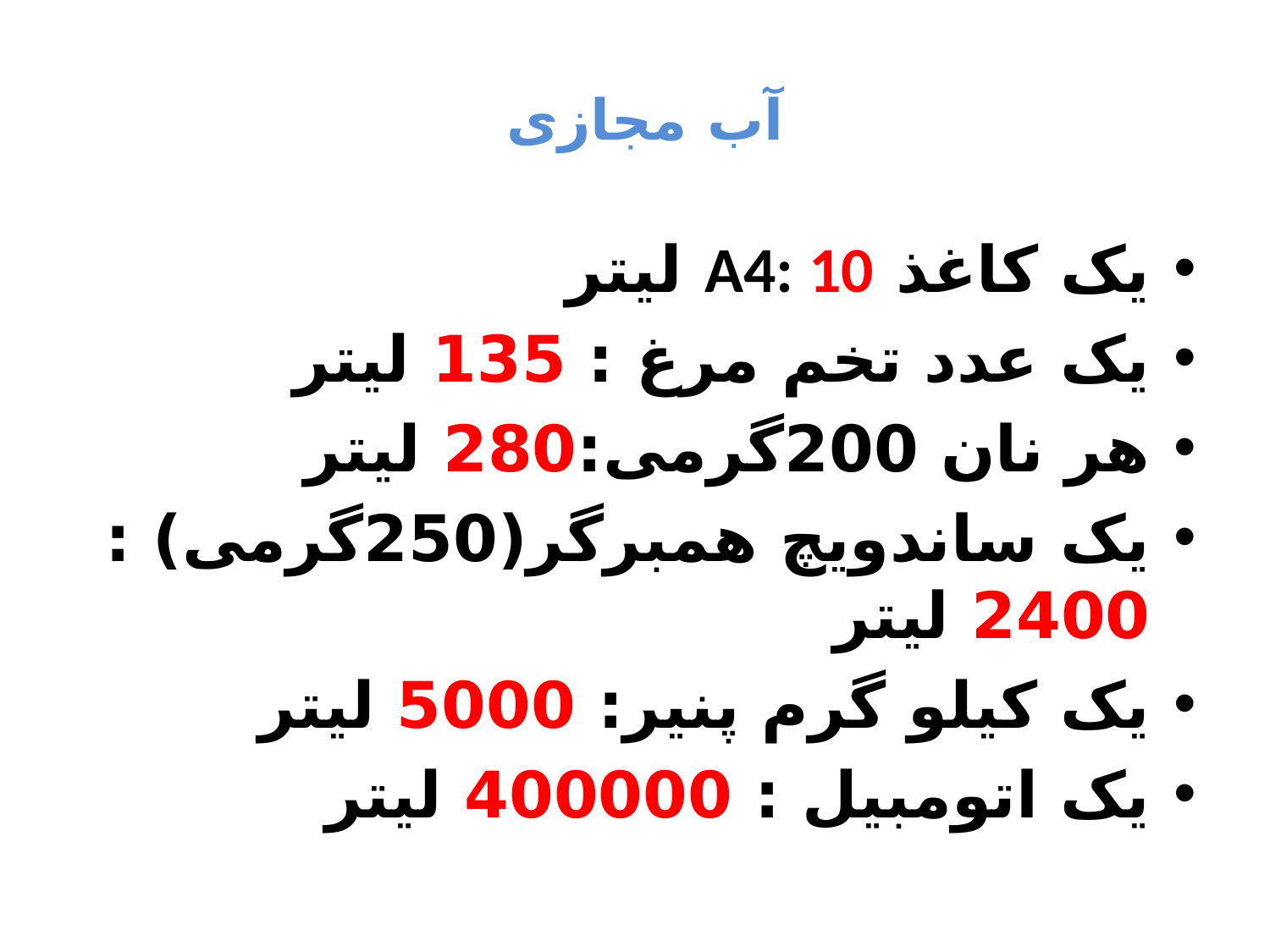

# آب مجازی
یک کاغذ A4: 10 لیتر
یک عدد تخم مرغ : 135 لیتر
هر نان 200گرمی:280 لیتر
یک ساندویچ همبرگر(250گرمی) : 2400 لیتر
یک کیلو گرم پنیر: 5000 لیتر
یک اتومبیل : 400000 لیتر